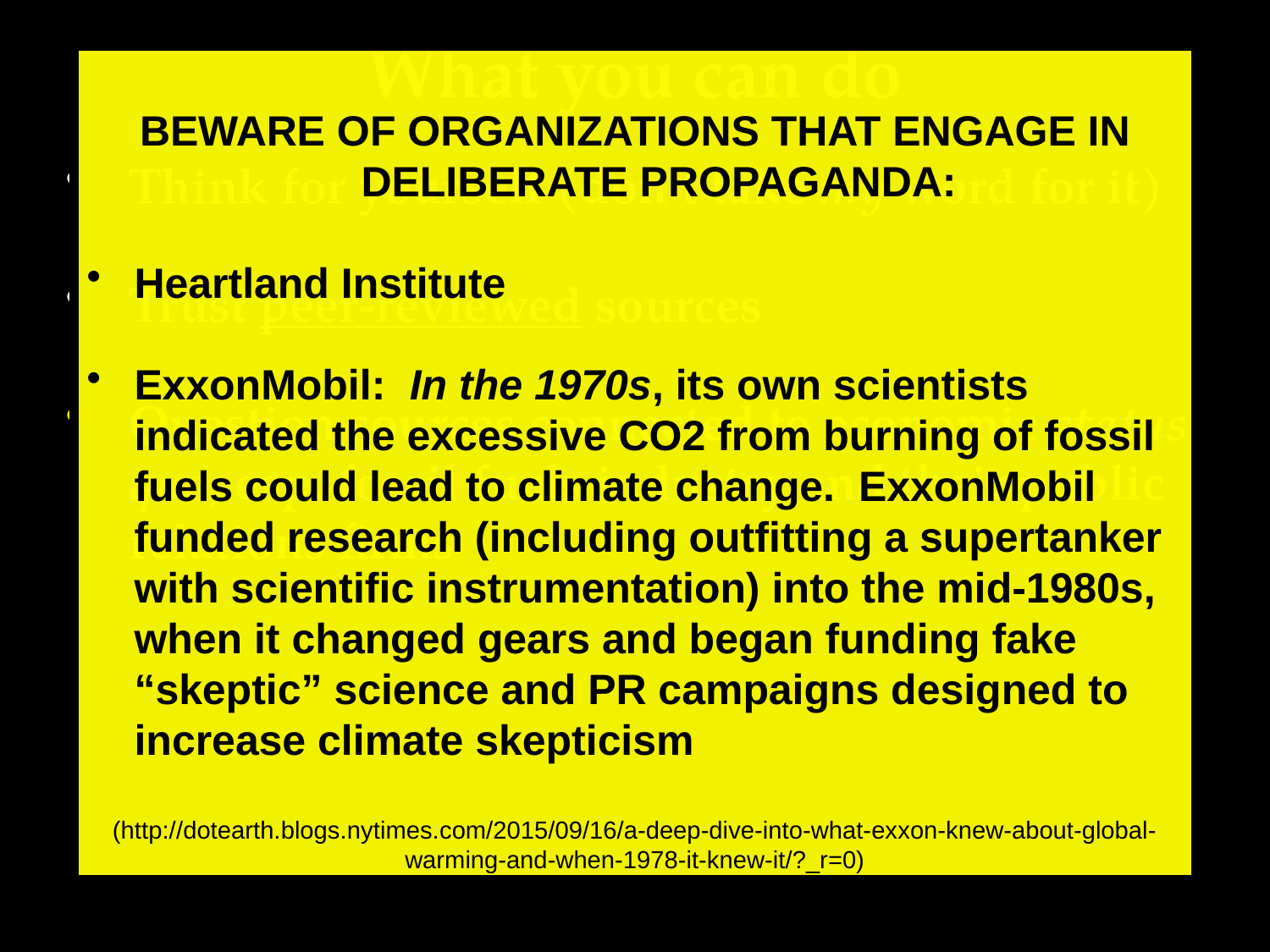

What you can do

BEWARE OF ORGANIZATIONS THAT ENGAGE IN DELIBERATE PROPAGANDA:

Heartland Institute

ExxonMobil:  In the 1970s, its own scientists indicated the excessive CO2 from burning of fossil fuels could lead to climate change.  ExxonMobil funded research (including outfitting a supertanker with scientific instrumentation) into the mid-1980s, when it changed gears and began funding fake “skeptic” science and PR campaigns designed to increase climate skepticism

(http://dotearth.blogs.nytimes.com/2015/09/16/a-deep-dive-into-what-exxon-knew-about-global-warming-and-when-1978-it-knew-it/?_r=0)
Think for yourself (don’t take my word for it)

Trust peer-reviewed sources

Question sources connected to economic status quo, esp. fossil fuels industry and their public relations firms